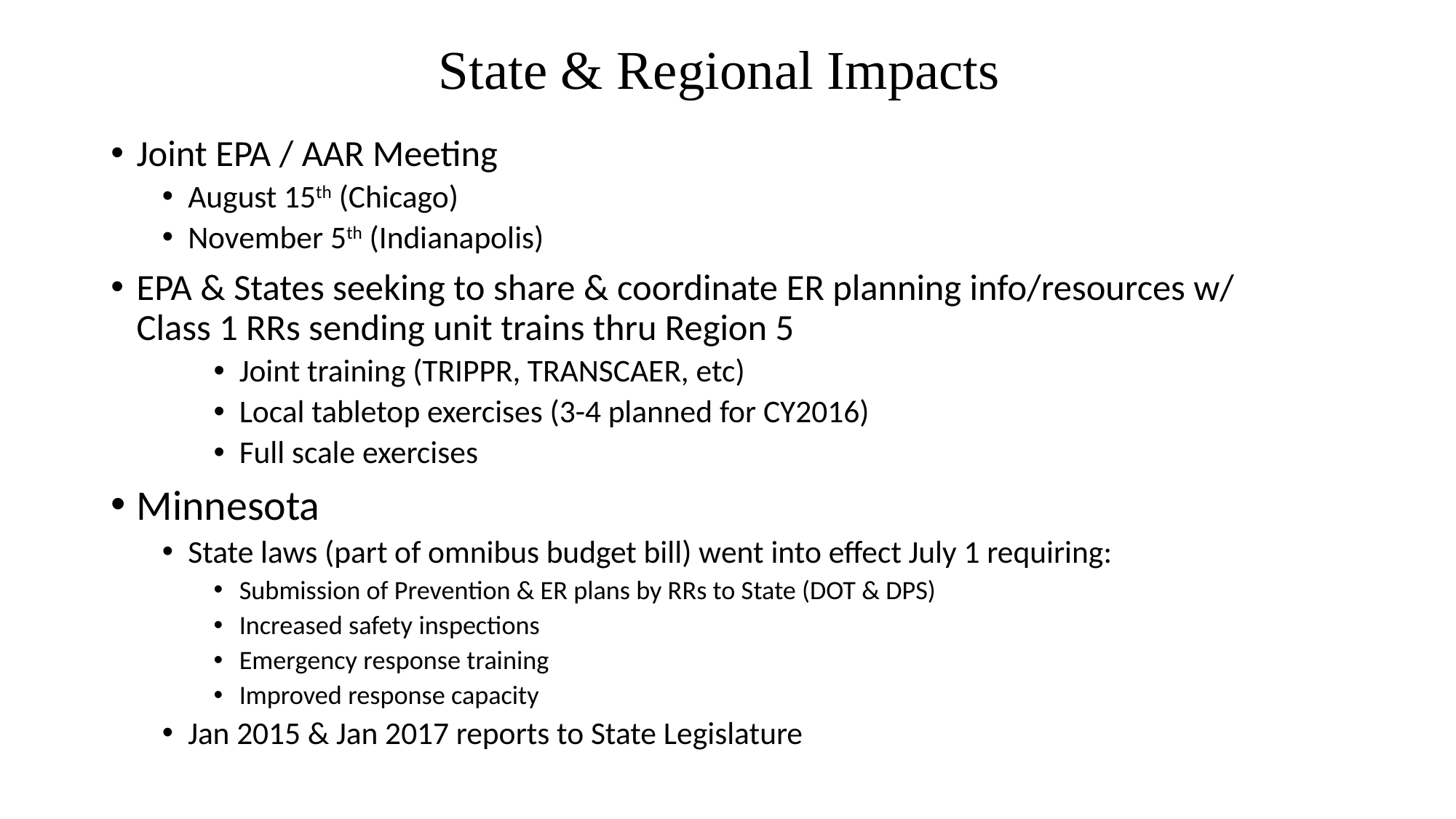

# State & Regional Impacts
Joint EPA / AAR Meeting
August 15th (Chicago)
November 5th (Indianapolis)
EPA & States seeking to share & coordinate ER planning info/resources w/ Class 1 RRs sending unit trains thru Region 5
Joint training (TRIPPR, TRANSCAER, etc)
Local tabletop exercises (3-4 planned for CY2016)
Full scale exercises
Minnesota
State laws (part of omnibus budget bill) went into effect July 1 requiring:
Submission of Prevention & ER plans by RRs to State (DOT & DPS)
Increased safety inspections
Emergency response training
Improved response capacity
Jan 2015 & Jan 2017 reports to State Legislature